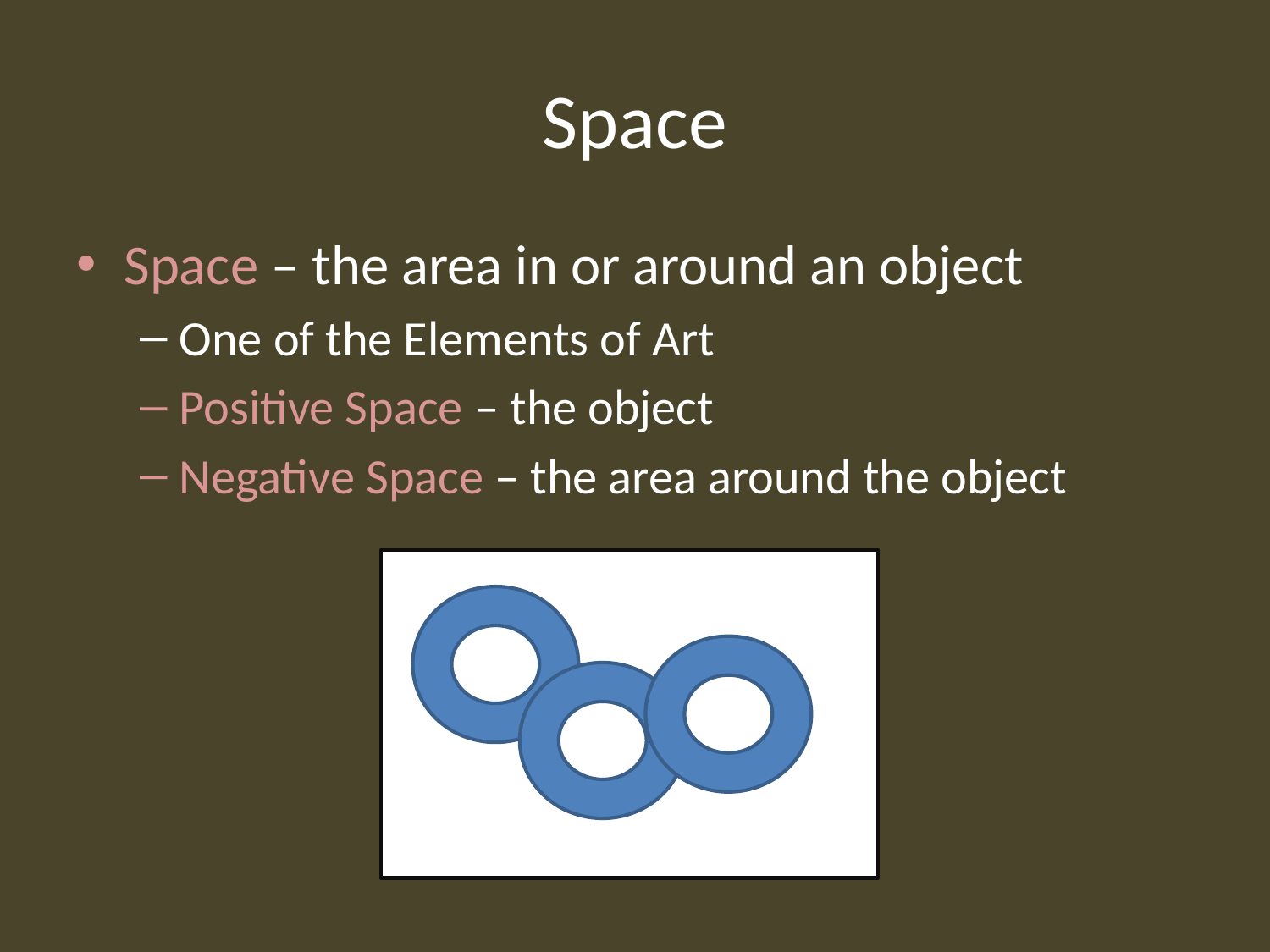

# Space
Space – the area in or around an object
One of the Elements of Art
Positive Space – the object
Negative Space – the area around the object